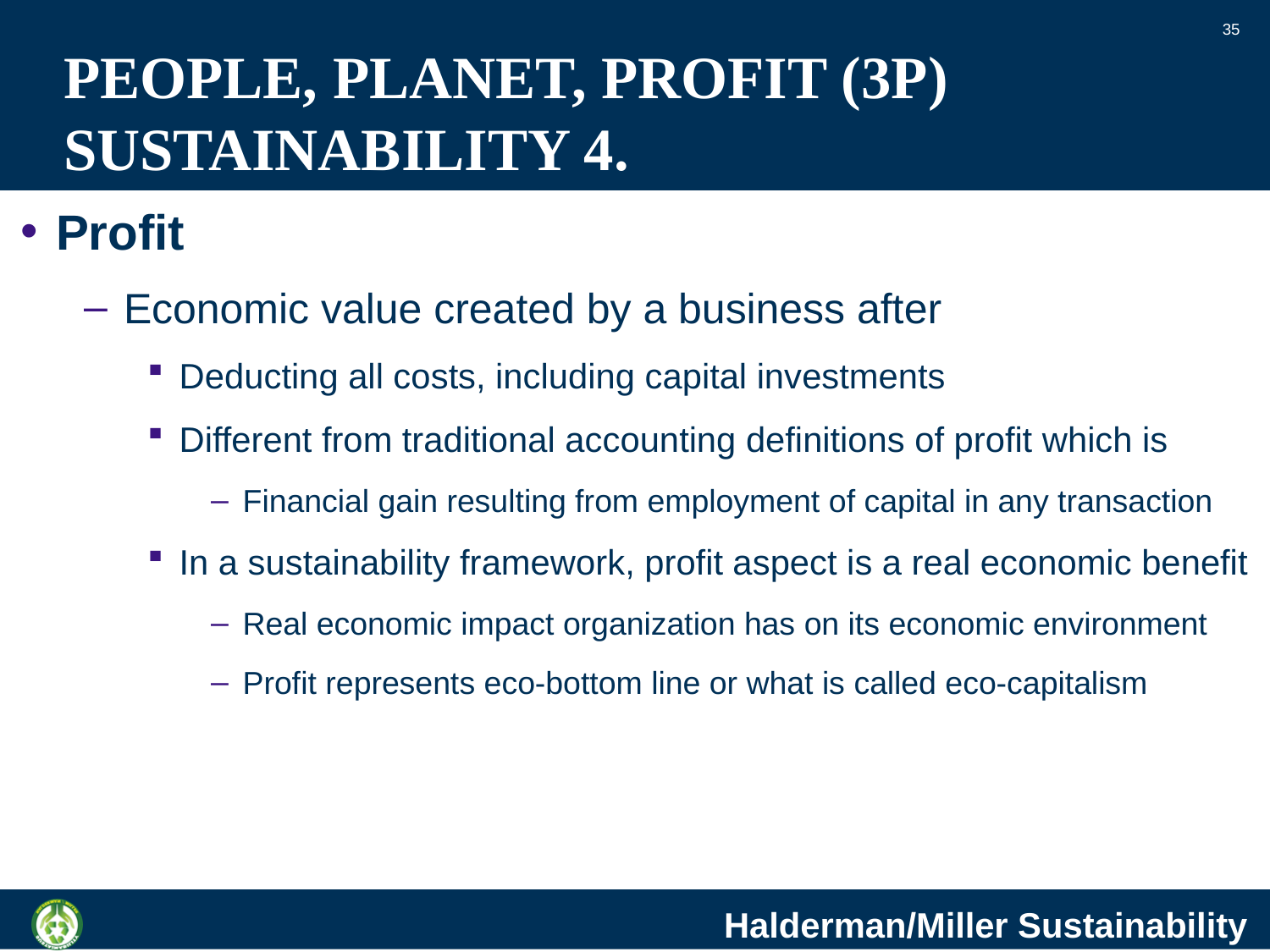

35
# PEOPLE, PLANET, PROFIT (3P) SUSTAINABILITY 4.
Profit
Economic value created by a business after
Deducting all costs, including capital investments
Different from traditional accounting definitions of profit which is
Financial gain resulting from employment of capital in any transaction
In a sustainability framework, profit aspect is a real economic benefit
Real economic impact organization has on its economic environment
Profit represents eco-bottom line or what is called eco-capitalism